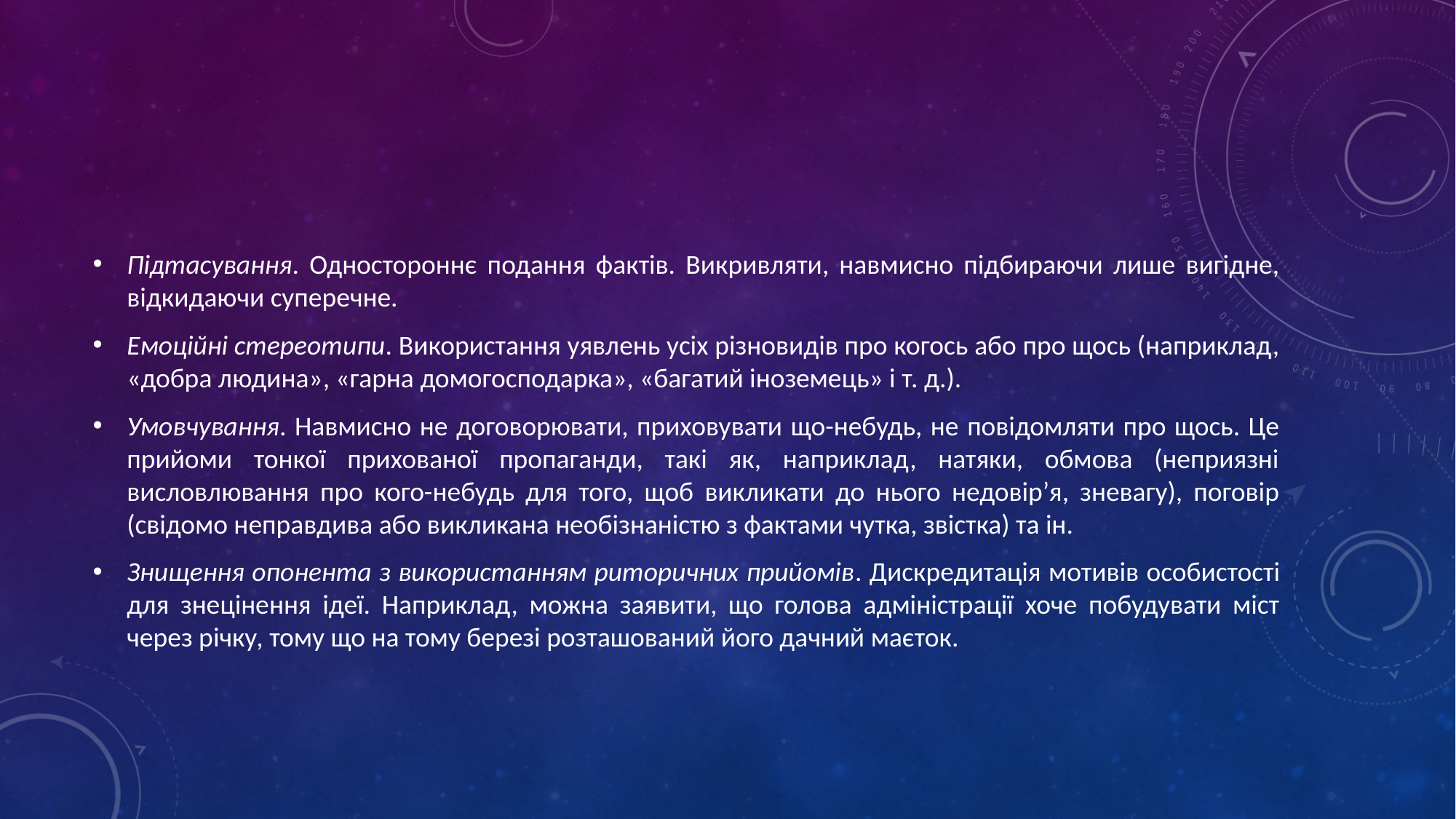

#
Підтасування. Одностороннє подання фактів. Викривляти, навмисно підбираючи лише вигідне, відкидаючи суперечне.
Емоційні стереотипи. Використання уявлень усіх різновидів про когось або про щось (наприклад, «добра людина», «гарна домогосподарка», «багатий іноземець» і т. д.).
Умовчування. Навмисно не договорювати, приховувати що-небудь, не повідомляти про щось. Це прийоми тонкої прихованої пропаганди, такі як, наприклад, натяки, обмова (неприязні висловлювання про кого-небудь для того, щоб викликати до нього недовір’я, зневагу), поговір (свідомо неправдива або викликана необізнаністю з фактами чутка, звістка) та ін.
Знищення опонента з використанням риторичних прийомів. Дискредитація мотивів особистості для знецінення ідеї. Наприклад, можна заявити, що голова адміністрації хоче побудувати міст через річку, тому що на тому березі розташований його дачний маєток.